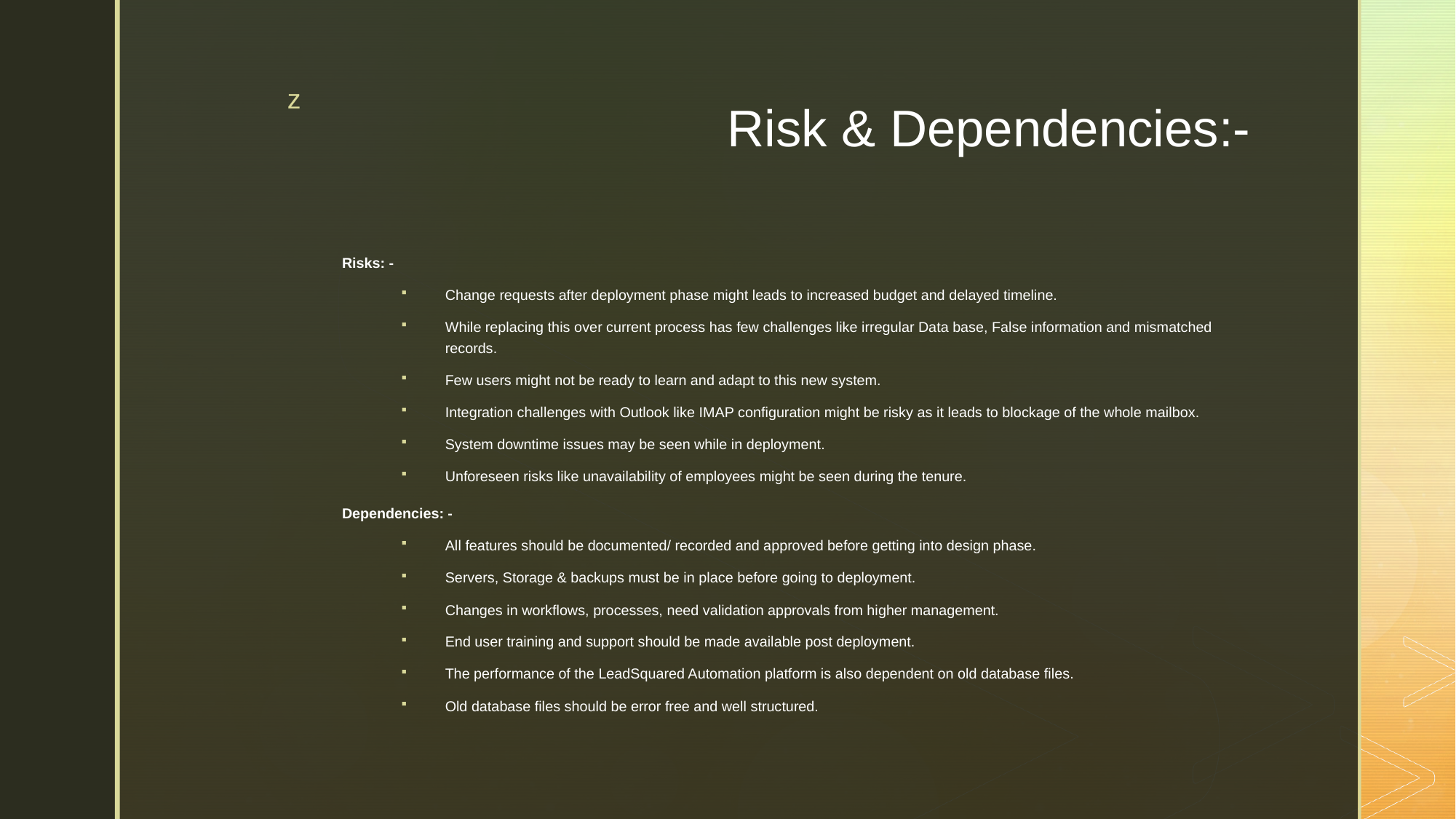

# Risk & Dependencies:-
Risks: -
Change requests after deployment phase might leads to increased budget and delayed timeline.
While replacing this over current process has few challenges like irregular Data base, False information and mismatched records.
Few users might not be ready to learn and adapt to this new system.
Integration challenges with Outlook like IMAP configuration might be risky as it leads to blockage of the whole mailbox.
System downtime issues may be seen while in deployment.
Unforeseen risks like unavailability of employees might be seen during the tenure.
Dependencies: -
All features should be documented/ recorded and approved before getting into design phase.
Servers, Storage & backups must be in place before going to deployment.
Changes in workflows, processes, need validation approvals from higher management.
End user training and support should be made available post deployment.
The performance of the LeadSquared Automation platform is also dependent on old database files.
Old database files should be error free and well structured.